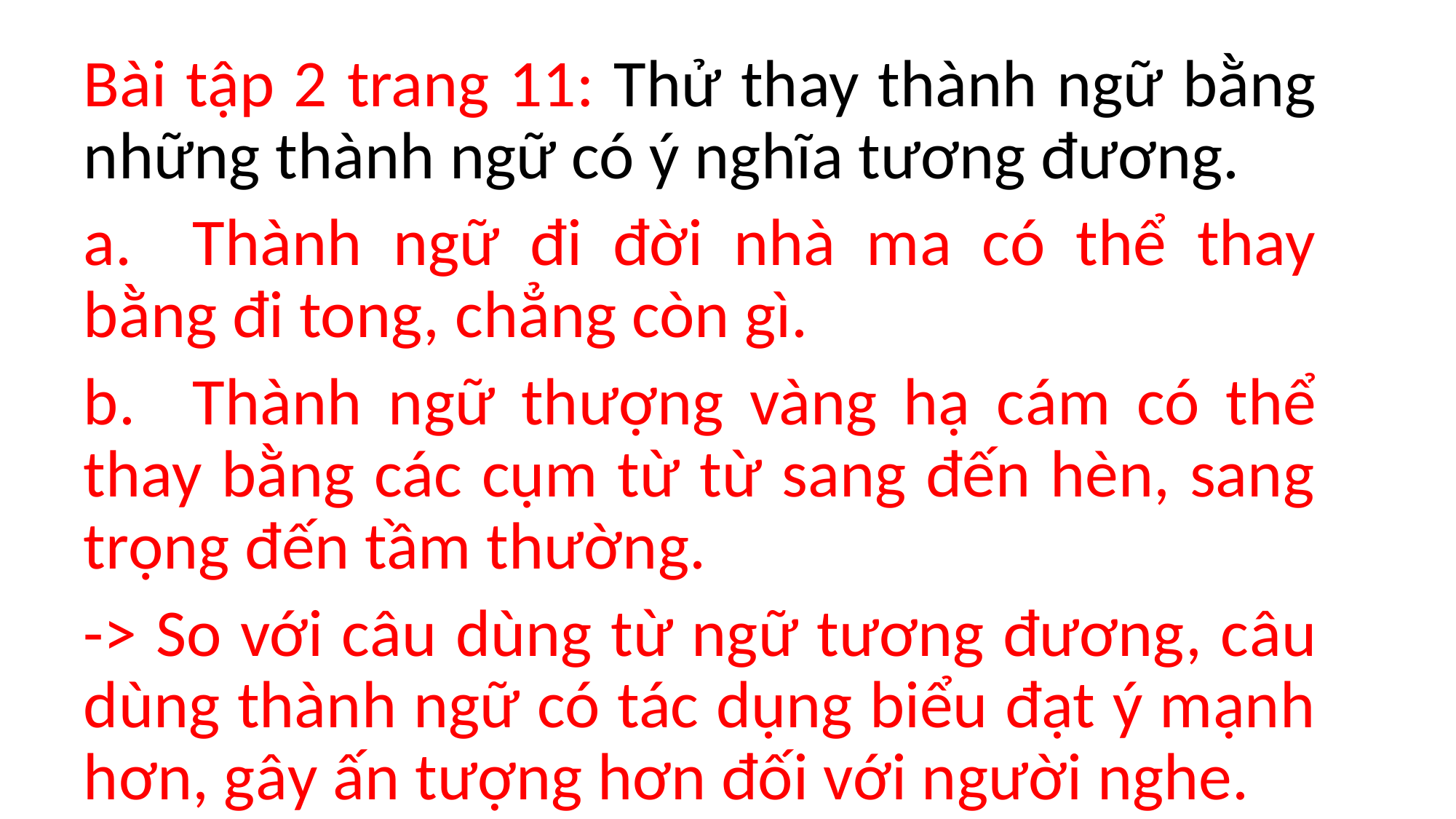

Bài tập 2 trang 11: Thử thay thành ngữ bằng những thành ngữ có ý nghĩa tương đương.
a.	Thành ngữ đi đời nhà ma có thể thay bằng đi tong, chẳng còn gì.
b.	Thành ngữ thượng vàng hạ cám có thể thay bằng các cụm từ từ sang đến hèn, sang trọng đến tầm thường.
-> So với câu dùng từ ngữ tương đương, câu dùng thành ngữ có tác dụng biểu đạt ý mạnh hơn, gây ấn tượng hơn đối với người nghe.